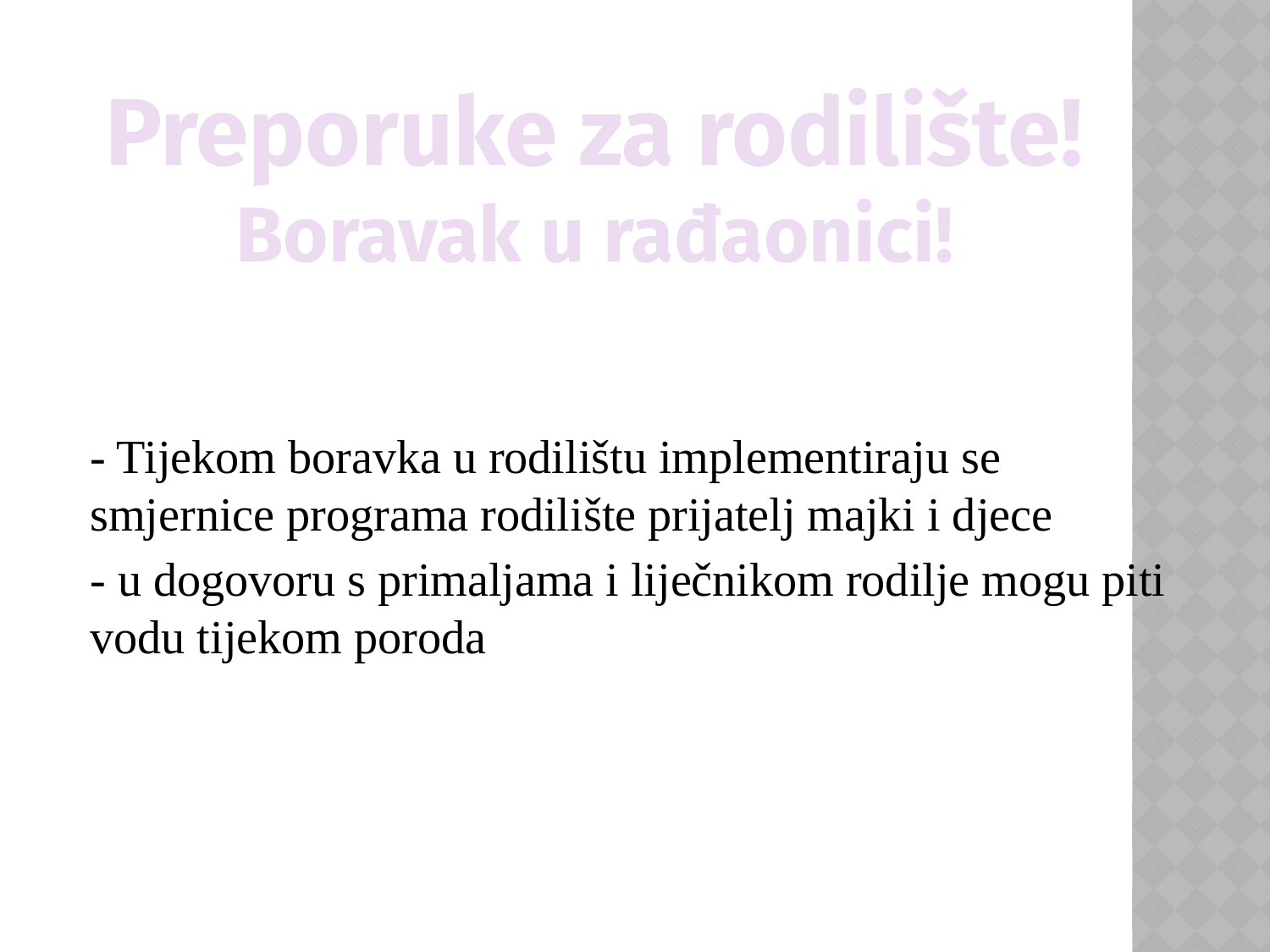

Preporuke za rodilište!
Boravak u rađaonici!

- Tijekom boravka u rodilištu implementiraju se smjernice programa rodilište prijatelj majki i djece
- u dogovoru s primaljama i liječnikom rodilje mogu piti vodu tijekom poroda